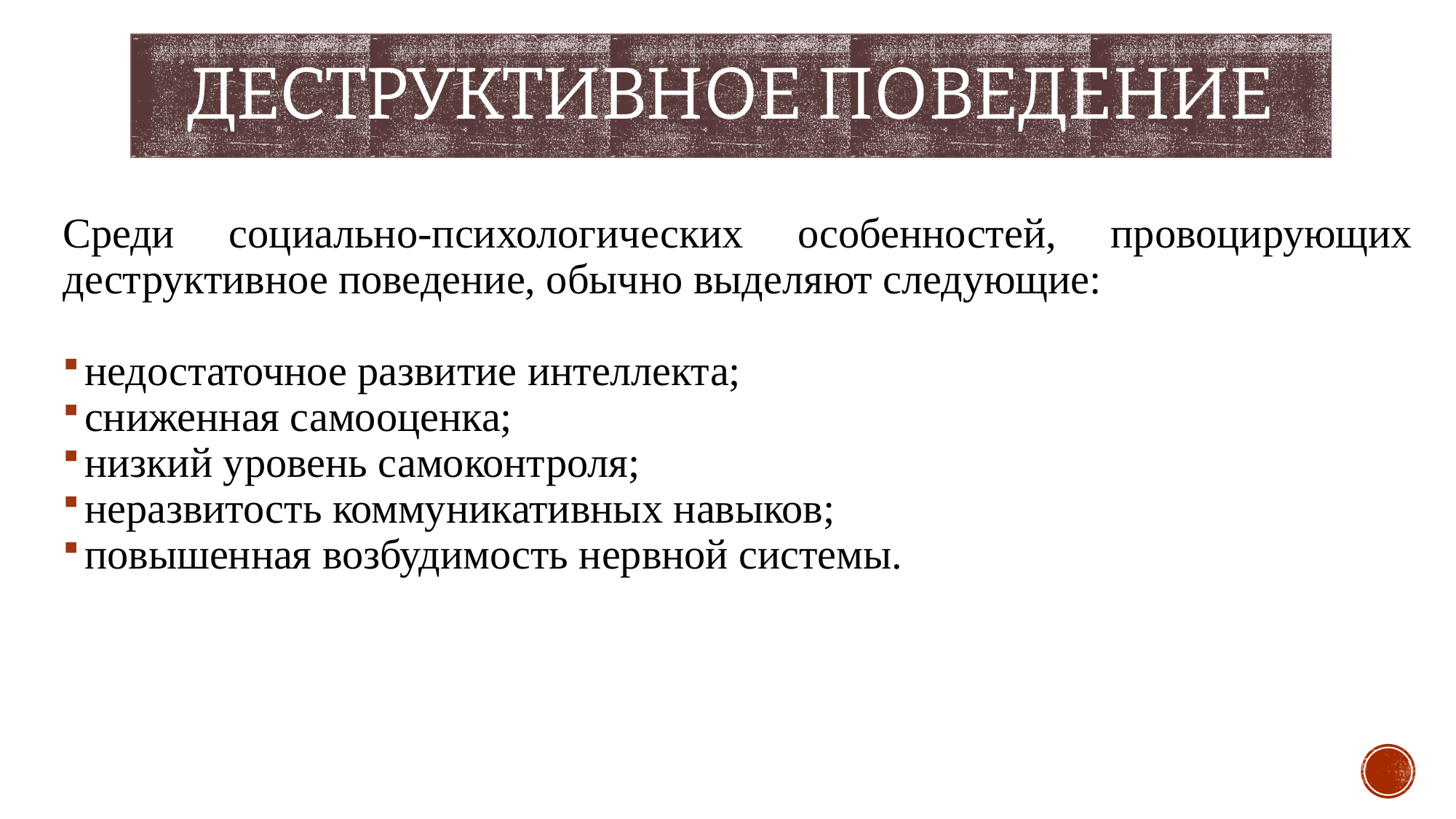

# Деструктивное поведение
Среди социально-психологических особенностей, провоцирующих деструктивное поведение, обычно выделяют следующие:

недостаточное развитие интеллекта;
сниженная самооценка;
низкий уровень самоконтроля;
неразвитость коммуникативных навыков;
повышенная возбудимость нервной системы.